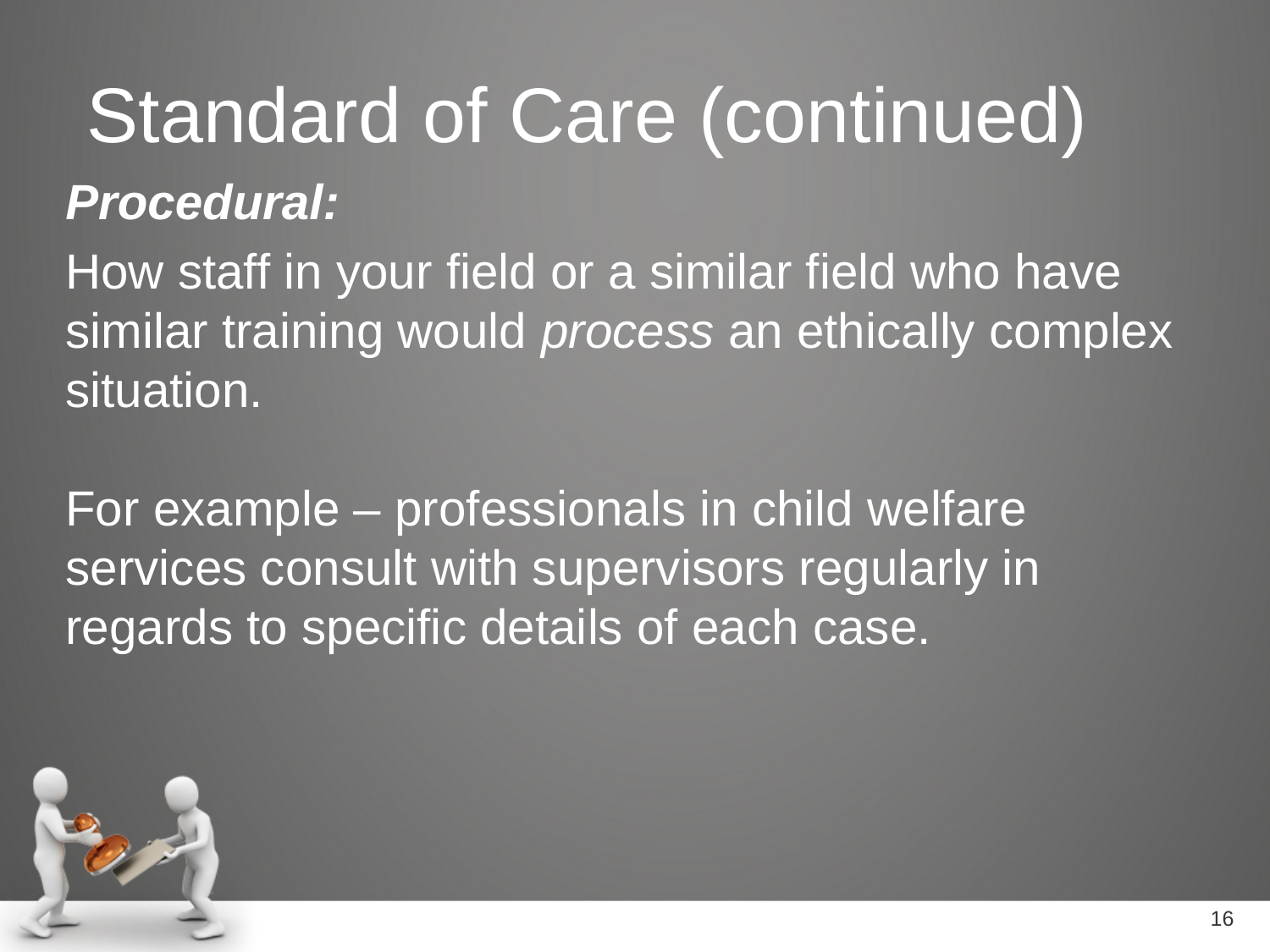

# Standard of Care (continued)
Procedural:
How staff in your field or a similar field who have similar training would process an ethically complex situation.

For example – professionals in child welfare services consult with supervisors regularly in regards to specific details of each case.

16